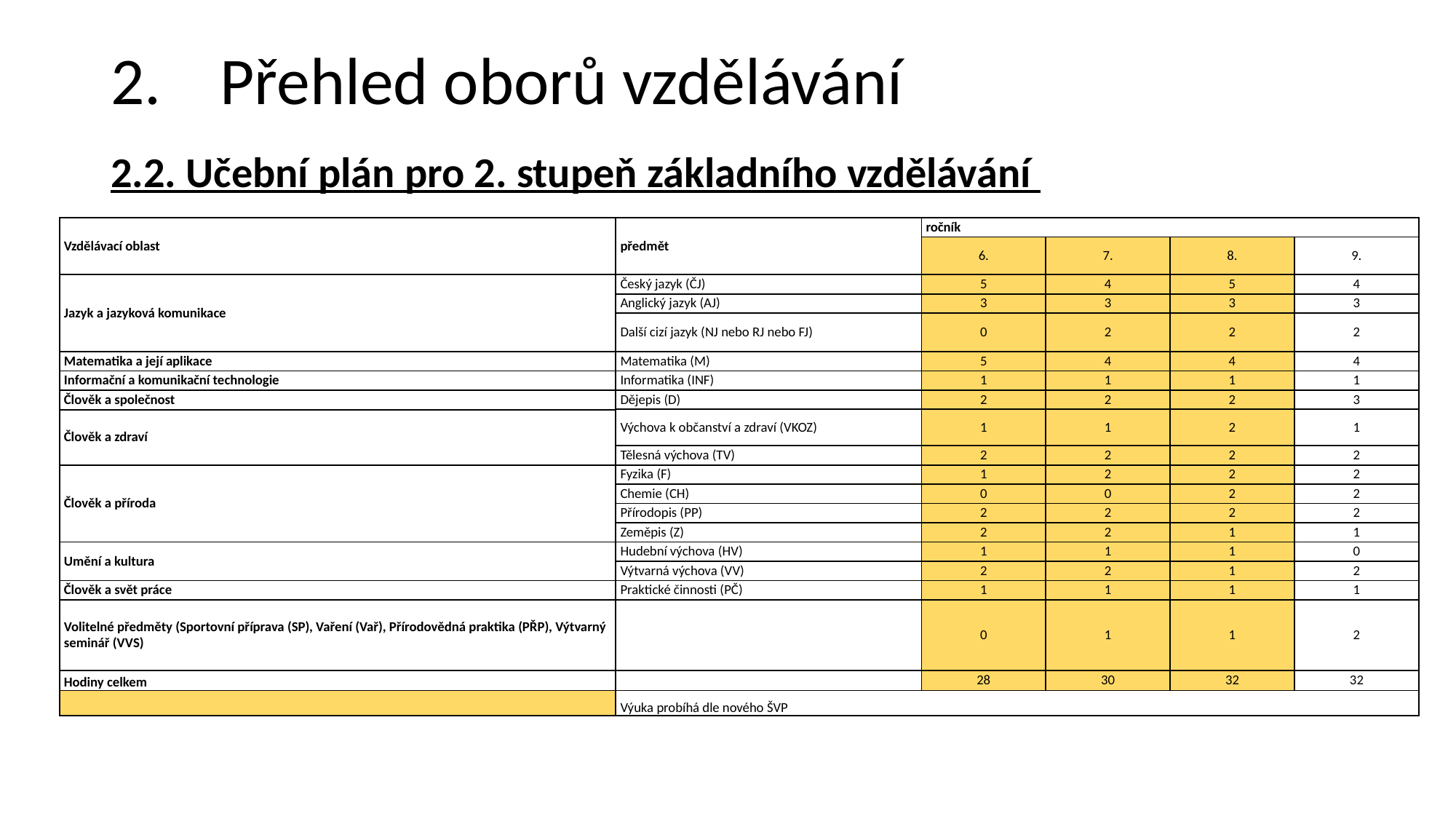

# 2. 	Přehled oborů vzdělávání
2.2. Učební plán pro 2. stupeň základního vzdělávání

| Vzdělávací oblast | předmět | ročník |  |  |  |
| --- | --- | --- | --- | --- | --- |
|  |  | 6. | 7. | 8. | 9. |
| Jazyk a jazyková komunikace | Český jazyk (ČJ) | 5 | 4 | 5 | 4 |
|  | Anglický jazyk (AJ) | 3 | 3 | 3 | 3 |
|  | Další cizí jazyk (NJ nebo RJ nebo FJ) | 0 | 2 | 2 | 2 |
| Matematika a její aplikace | Matematika (M) | 5 | 4 | 4 | 4 |
| Informační a komunikační technologie | Informatika (INF) | 1 | 1 | 1 | 1 |
| Člověk a společnost | Dějepis (D) | 2 | 2 | 2 | 3 |
|  | Výchova k občanství a zdraví (VKOZ) | 1 | 1 | 2 | 1 |
| Člověk a zdraví |  |  |  |  |  |
|  | Tělesná výchova (TV) | 2 | 2 | 2 | 2 |
| Člověk a příroda | Fyzika (F) | 1 | 2 | 2 | 2 |
|  | Chemie (CH) | 0 | 0 | 2 | 2 |
|  | Přírodopis (PP) | 2 | 2 | 2 | 2 |
|  | Zeměpis (Z) | 2 | 2 | 1 | 1 |
| Umění a kultura | Hudební výchova (HV) | 1 | 1 | 1 | 0 |
|  | Výtvarná výchova (VV) | 2 | 2 | 1 | 2 |
| Člověk a svět práce | Praktické činnosti (PČ) | 1 | 1 | 1 | 1 |
| Volitelné předměty (Sportovní příprava (SP), Vaření (Vař), Přírodovědná praktika (PŘP), Výtvarný seminář (VVS) |  | 0 | 1 | 1 | 2 |
| Hodiny celkem |  | 28 | 30 | 32 | 32 |
|  | Výuka probíhá dle nového ŠVP |  |  |  |  |